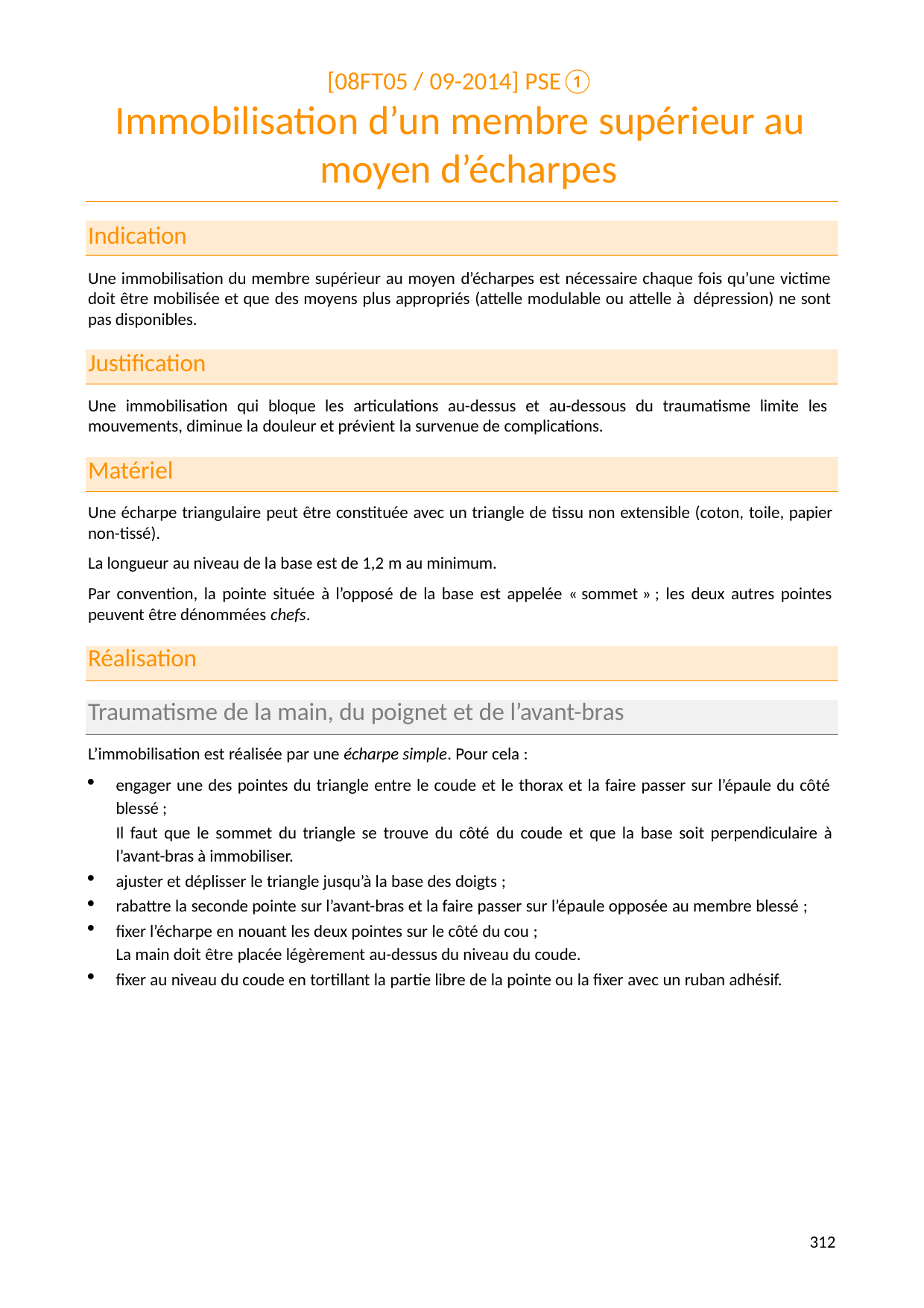

[08FT05 / 09-2014] PSE①
# Immobilisation d’un membre supérieur au  moyen d’écharpes

Indication
Une immobilisation du membre supérieur au moyen d’écharpes est nécessaire chaque fois qu’une victime  doit être mobilisée et que des moyens plus appropriés (attelle modulable ou attelle à dépression) ne sont  pas disponibles.

Justification
Une immobilisation qui bloque les articulations au-dessus et au-dessous du traumatisme limite les  mouvements, diminue la douleur et prévient la survenue de complications.

Matériel
Une écharpe triangulaire peut être constituée avec un triangle de tissu non extensible (coton, toile, papier  non-tissé).
La longueur au niveau de la base est de 1,2 m au minimum.
Par convention, la pointe située à l’opposé de la base est appelée « sommet » ; les deux autres pointes  peuvent être dénommées chefs.

Réalisation

Traumatisme de la main, du poignet et de l’avant-bras
L’immobilisation est réalisée par une écharpe simple. Pour cela :
engager une des pointes du triangle entre le coude et le thorax et la faire passer sur l’épaule du côté  blessé ;
Il faut que le sommet du triangle se trouve du côté du coude et que la base soit perpendiculaire à  l’avant-bras à immobiliser.
ajuster et déplisser le triangle jusqu’à la base des doigts ;
rabattre la seconde pointe sur l’avant-bras et la faire passer sur l’épaule opposée au membre blessé ;
fixer l’écharpe en nouant les deux pointes sur le côté du cou ;
La main doit être placée légèrement au-dessus du niveau du coude.
fixer au niveau du coude en tortillant la partie libre de la pointe ou la fixer avec un ruban adhésif.

312